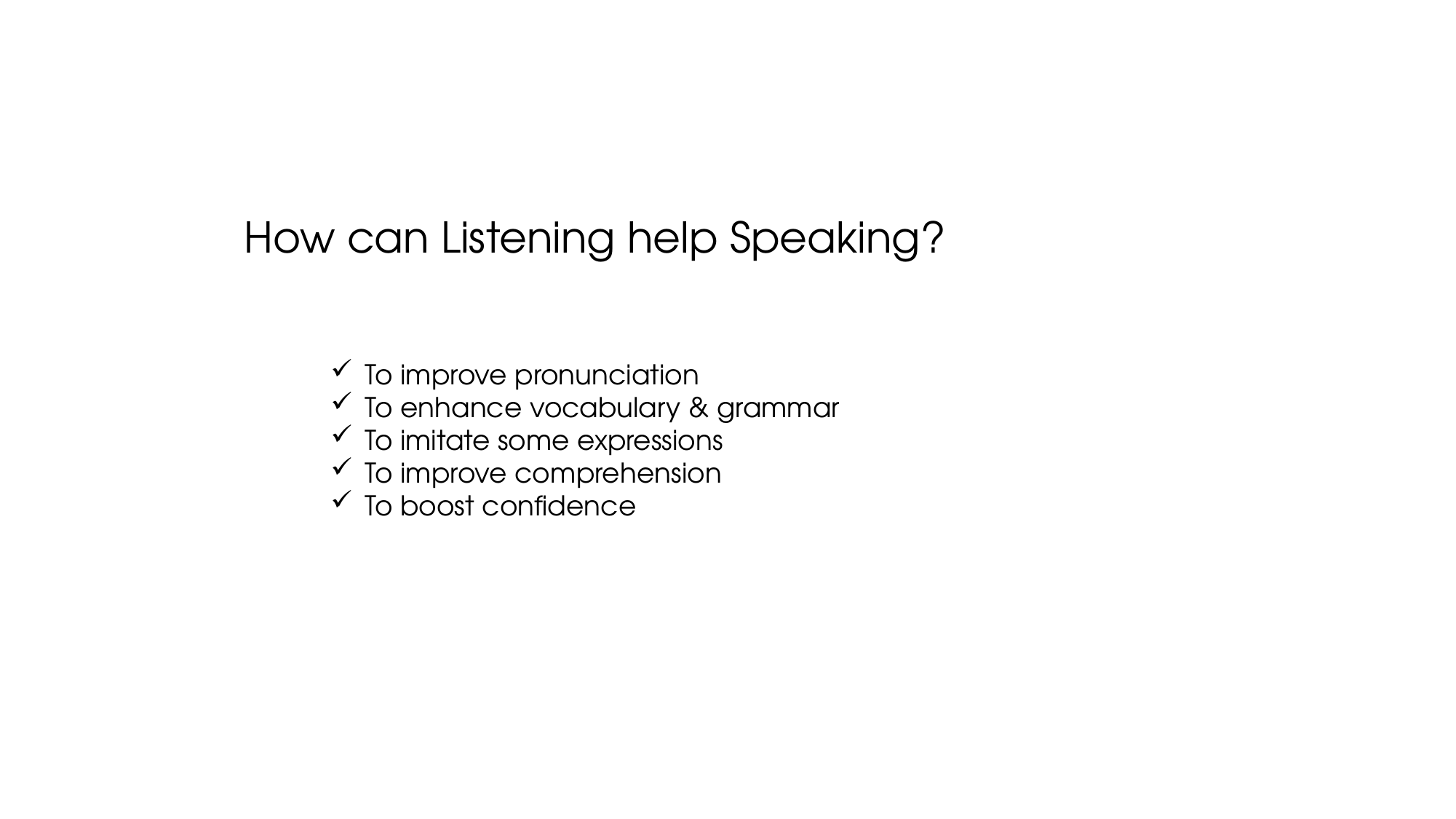

How can Listening help Speaking?
To improve pronunciation
To enhance vocabulary & grammar
To imitate some expressions
To improve comprehension
To boost confidence